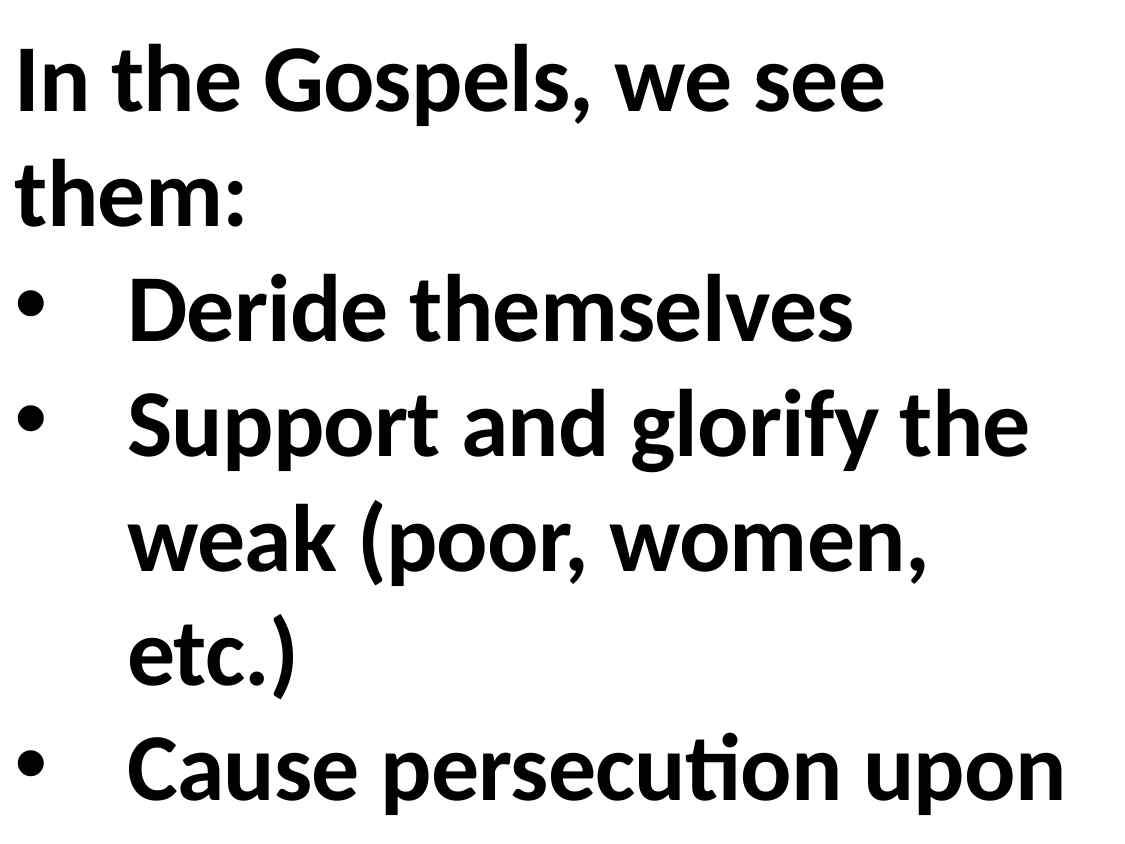

In the Gospels, we see them:
Deride themselves
Support and glorify the weak (poor, women, etc.)
Cause persecution upon themselves